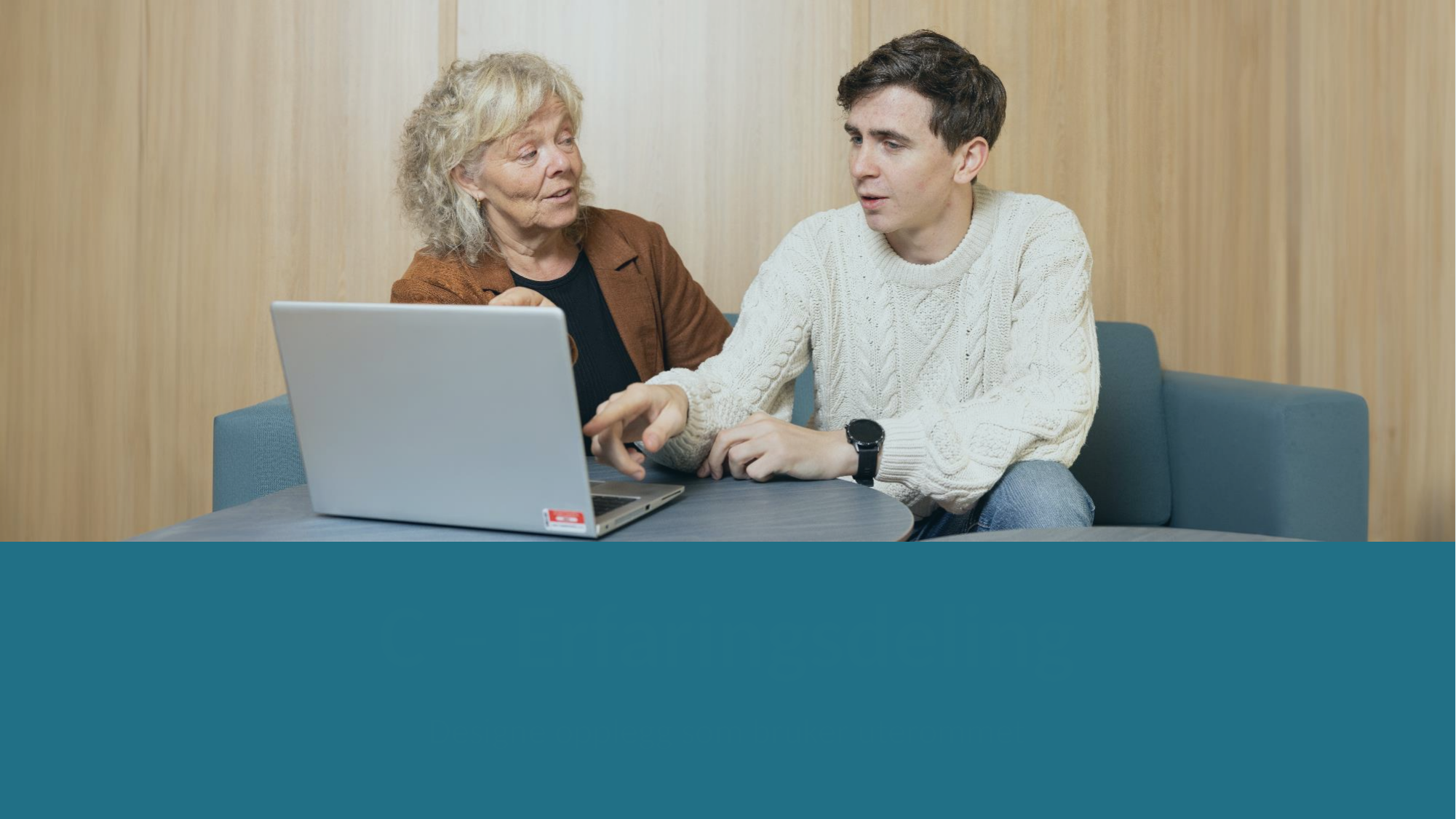

# C – Erfaringsdeling
Designe opplegg som bruker uterommet